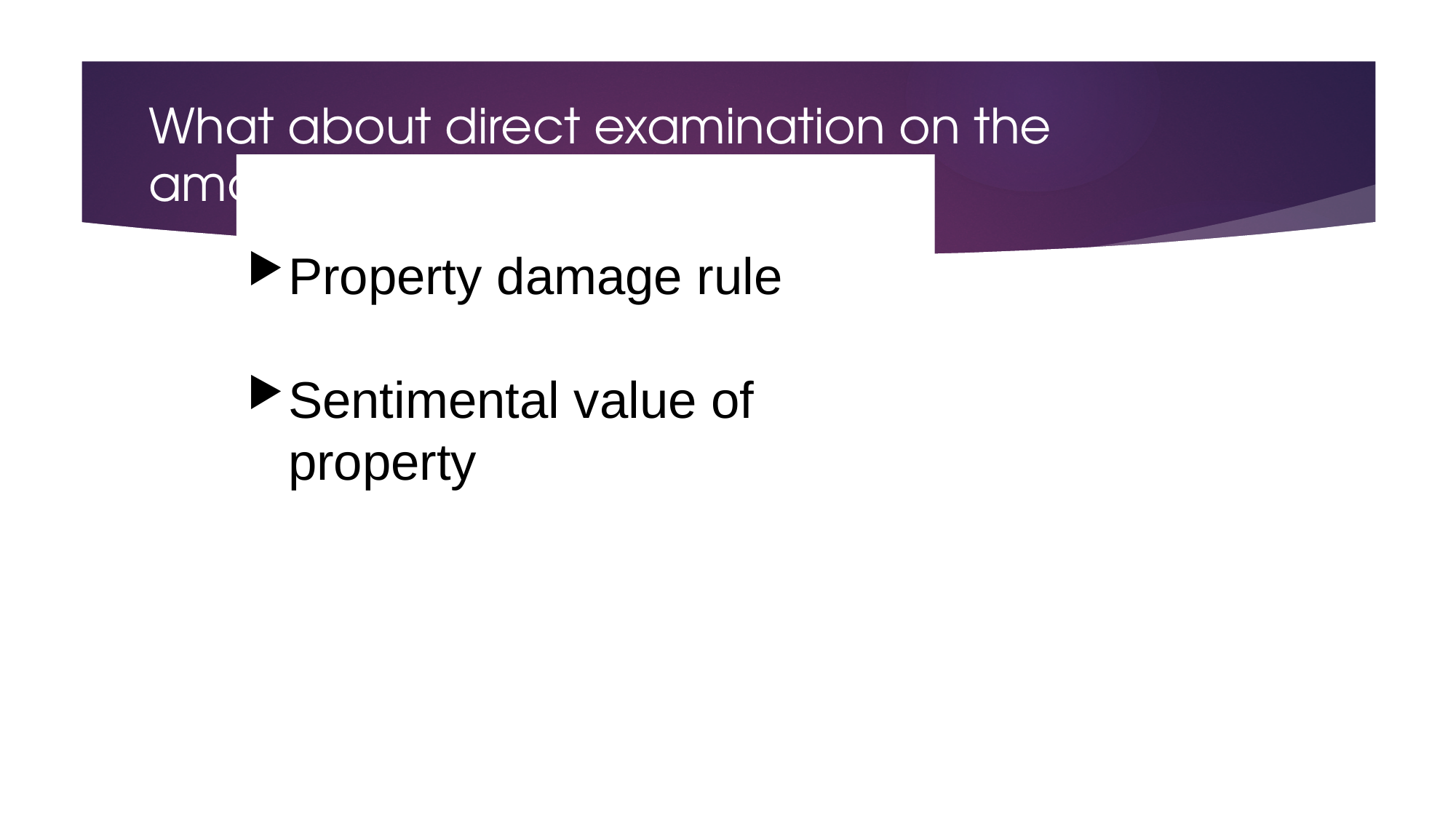

# What about direct examination on the amount of damages?
Property damage rule

Sentimental value of property